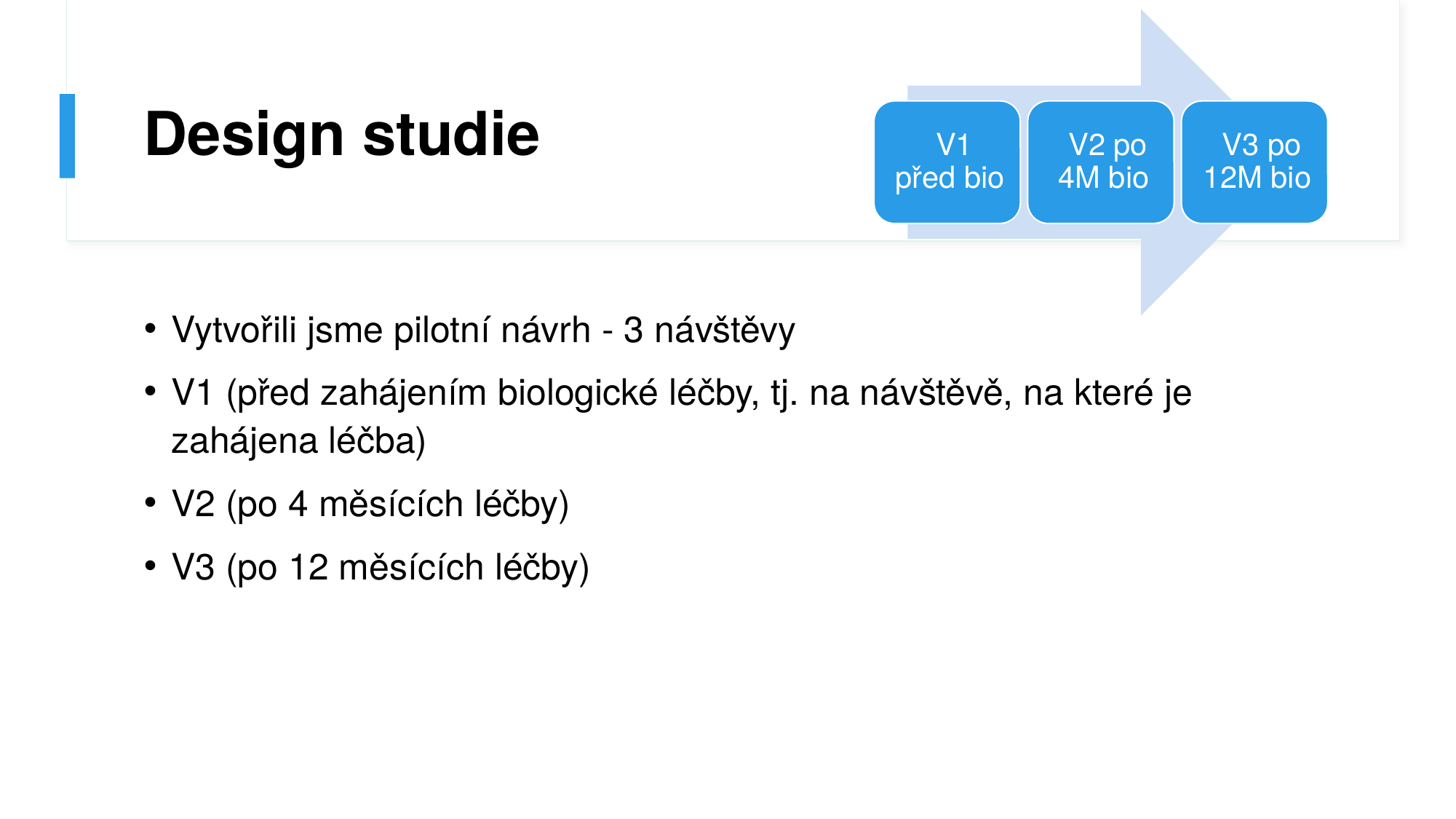

V1 před bio
 V2 po 4M bio
 V3 po 12M bio
# Design studie
Vytvořili jsme pilotní návrh - 3 návštěvy
V1 (před zahájením biologické léčby, tj. na návštěvě, na které je zahájena léčba)
V2 (po 4 měsících léčby)
V3 (po 12 měsících léčby)